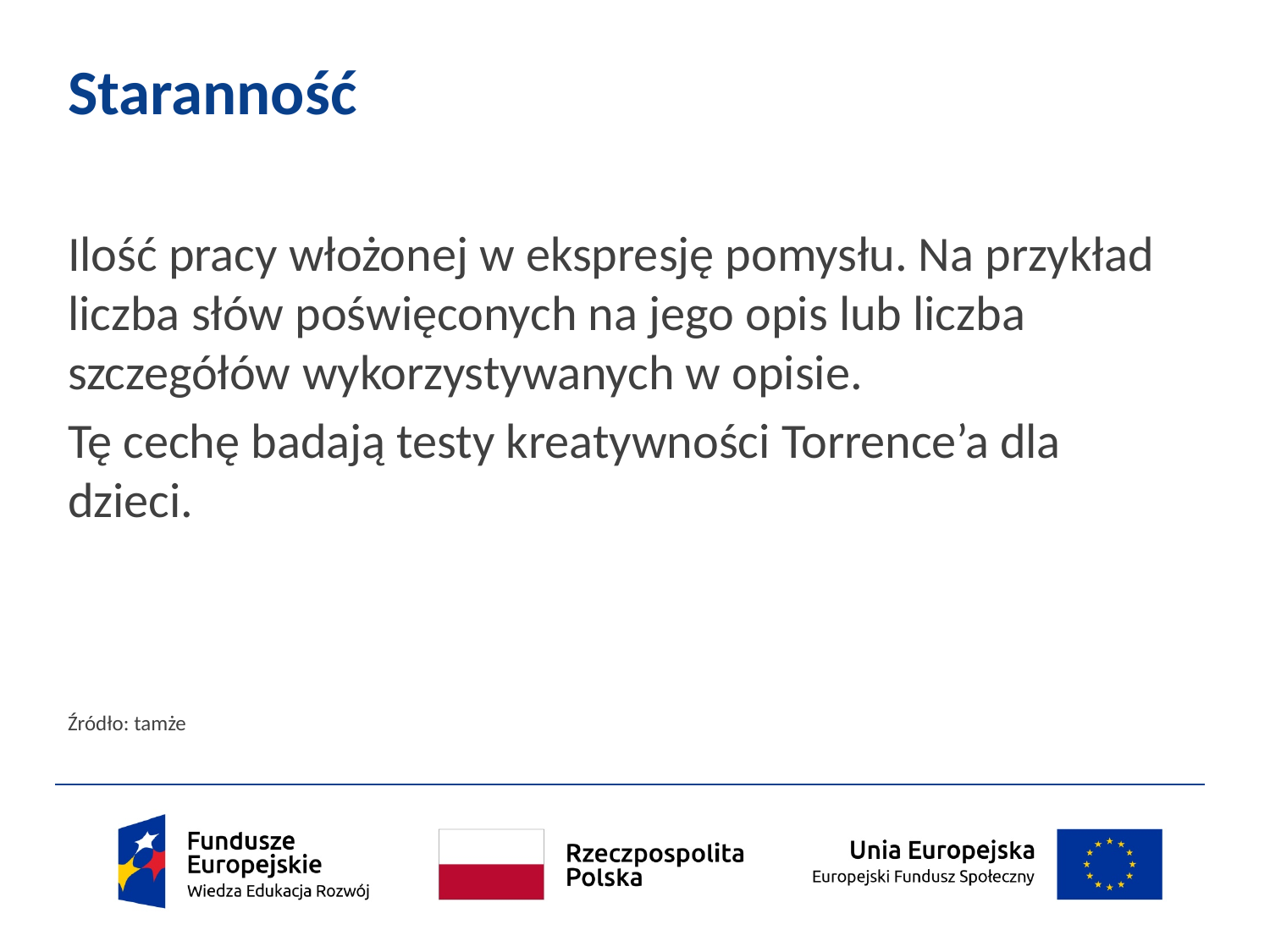

# Staranność

Ilość pracy włożonej w ekspresję pomysłu. Na przykład liczba słów poświęconych na jego opis lub liczba szczegółów wykorzystywanych w opisie.
Tę cechę badają testy kreatywności Torrence’a dla dzieci.

Źródło: tamże